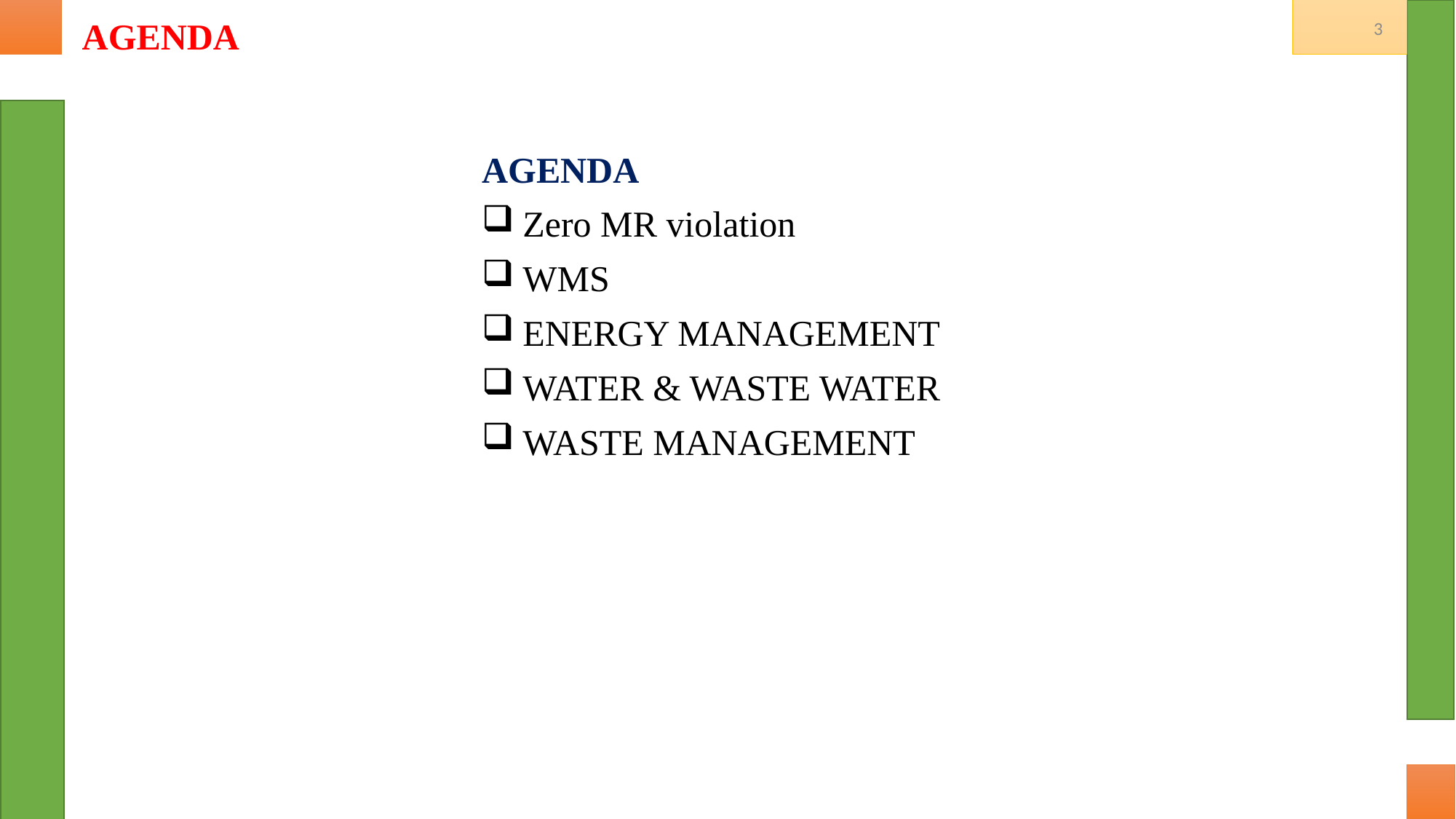

AGENDA
3

AGENDA
Zero MR violation
WMS
ENERGY MANAGEMENT
WATER & WASTE WATER
WASTE MANAGEMENT